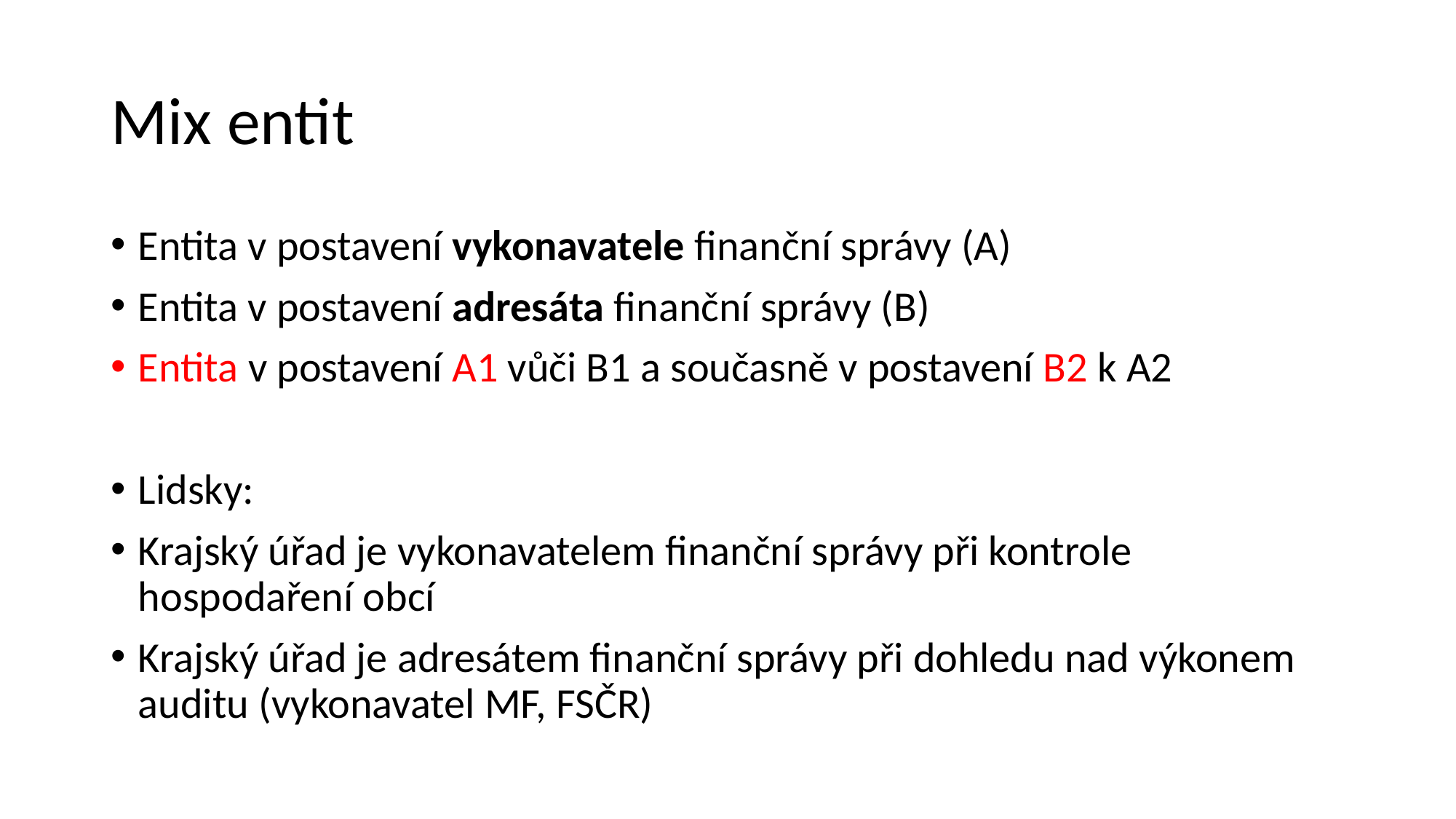

# Mix entit
Entita v postavení vykonavatele finanční správy (A)
Entita v postavení adresáta finanční správy (B)
Entita v postavení A1 vůči B1 a současně v postavení B2 k A2

Lidsky:
Krajský úřad je vykonavatelem finanční správy při kontrole hospodaření obcí
Krajský úřad je adresátem finanční správy při dohledu nad výkonem auditu (vykonavatel MF, FSČR)